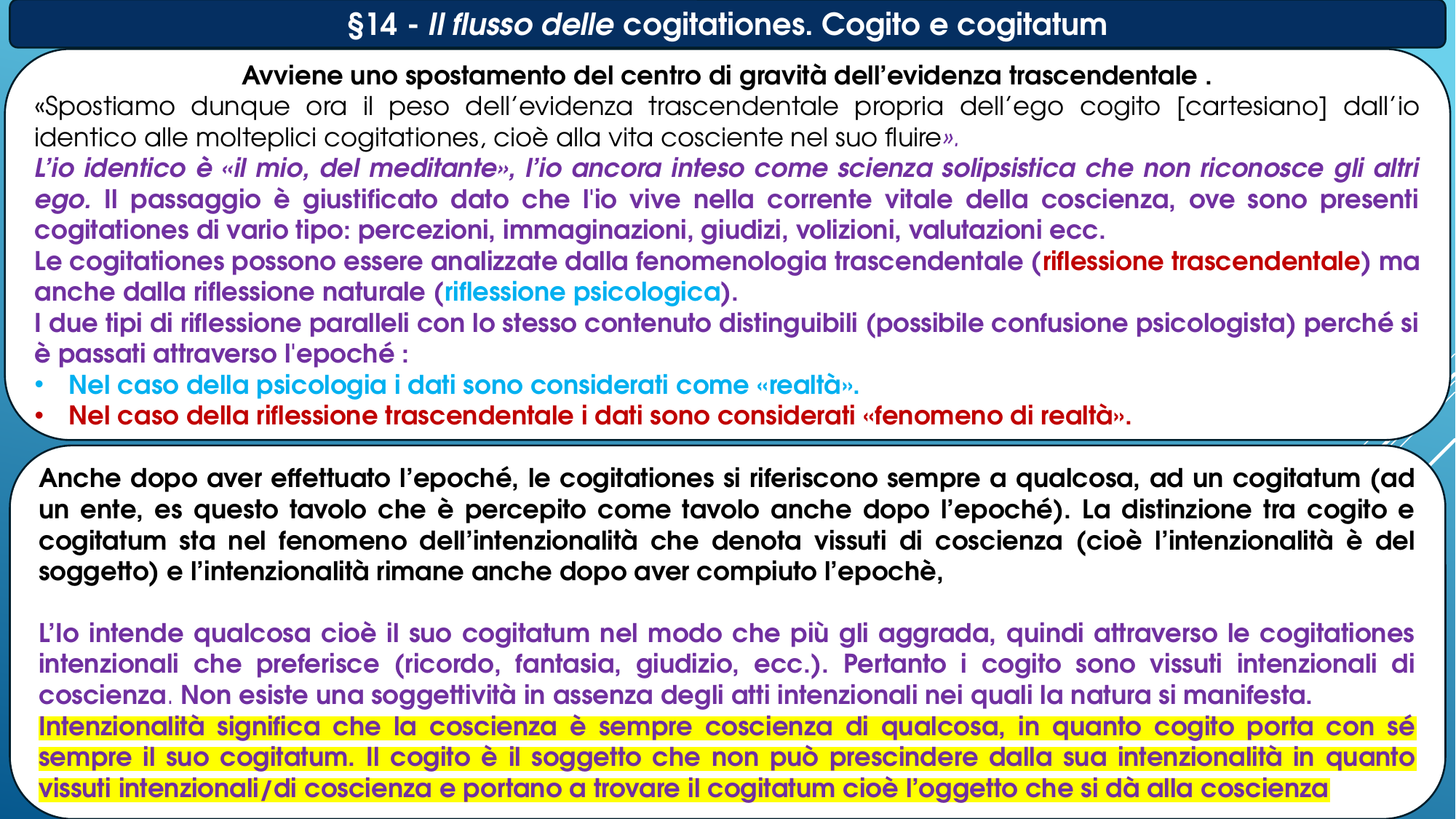

§14 - Il flusso delle cogitationes. Cogito e cogitatum
Avviene uno spostamento del centro di gravità dell’evidenza trascendentale .
«Spostiamo dunque ora il peso dell’evidenza trascendentale propria dell’ego cogito [cartesiano] dall’io identico alle molteplici cogitationes, cioè alla vita cosciente nel suo fluire».
L’io identico è «il mio, del meditante», l’io ancora inteso come scienza solipsistica che non riconosce gli altri ego. Il passaggio è giustificato dato che l'io vive nella corrente vitale della coscienza, ove sono presenti cogitationes di vario tipo: percezioni, immaginazioni, giudizi, volizioni, valutazioni ecc.
Le cogitationes possono essere analizzate dalla fenomenologia trascendentale (riflessione trascendentale) ma anche dalla riflessione naturale (riflessione psicologica).
I due tipi di riflessione paralleli con lo stesso contenuto distinguibili (possibile confusione psicologista) perché si è passati attraverso l'epoché :
Nel caso della psicologia i dati sono considerati come «realtà».
Nel caso della riflessione trascendentale i dati sono considerati «fenomeno di realtà».
Anche dopo aver effettuato l’epoché, le cogitationes si riferiscono sempre a qualcosa, ad un cogitatum (ad un ente, es questo tavolo che è percepito come tavolo anche dopo l’epoché). La distinzione tra cogito e cogitatum sta nel fenomeno dell’intenzionalità che denota vissuti di coscienza (cioè l’intenzionalità è del soggetto) e l’intenzionalità rimane anche dopo aver compiuto l’epochè,

L’Io intende qualcosa cioè il suo cogitatum nel modo che più gli aggrada, quindi attraverso le cogitationes intenzionali che preferisce (ricordo, fantasia, giudizio, ecc.). Pertanto i cogito sono vissuti intenzionali di coscienza. Non esiste una soggettività in assenza degli atti intenzionali nei quali la natura si manifesta.
Intenzionalità significa che la coscienza è sempre coscienza di qualcosa, in quanto cogito porta con sé sempre il suo cogitatum. Il cogito è il soggetto che non può prescindere dalla sua intenzionalità in quanto vissuti intenzionali/di coscienza e portano a trovare il cogitatum cioè l’oggetto che si dà alla coscienza